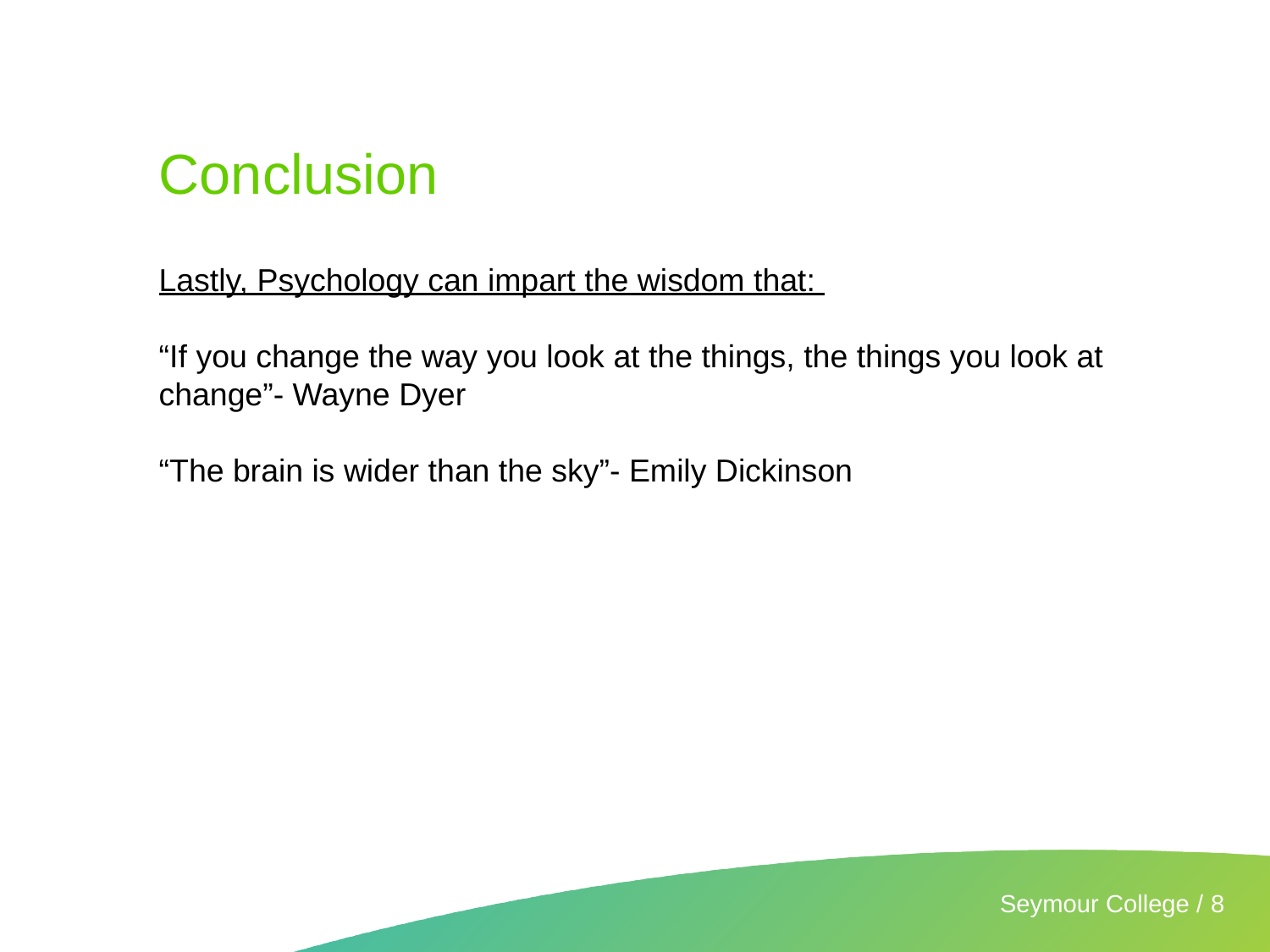

# Conclusion
Lastly, Psychology can impart the wisdom that:

“If you change the way you look at the things, the things you look at change”- Wayne Dyer

“The brain is wider than the sky”- Emily Dickinson